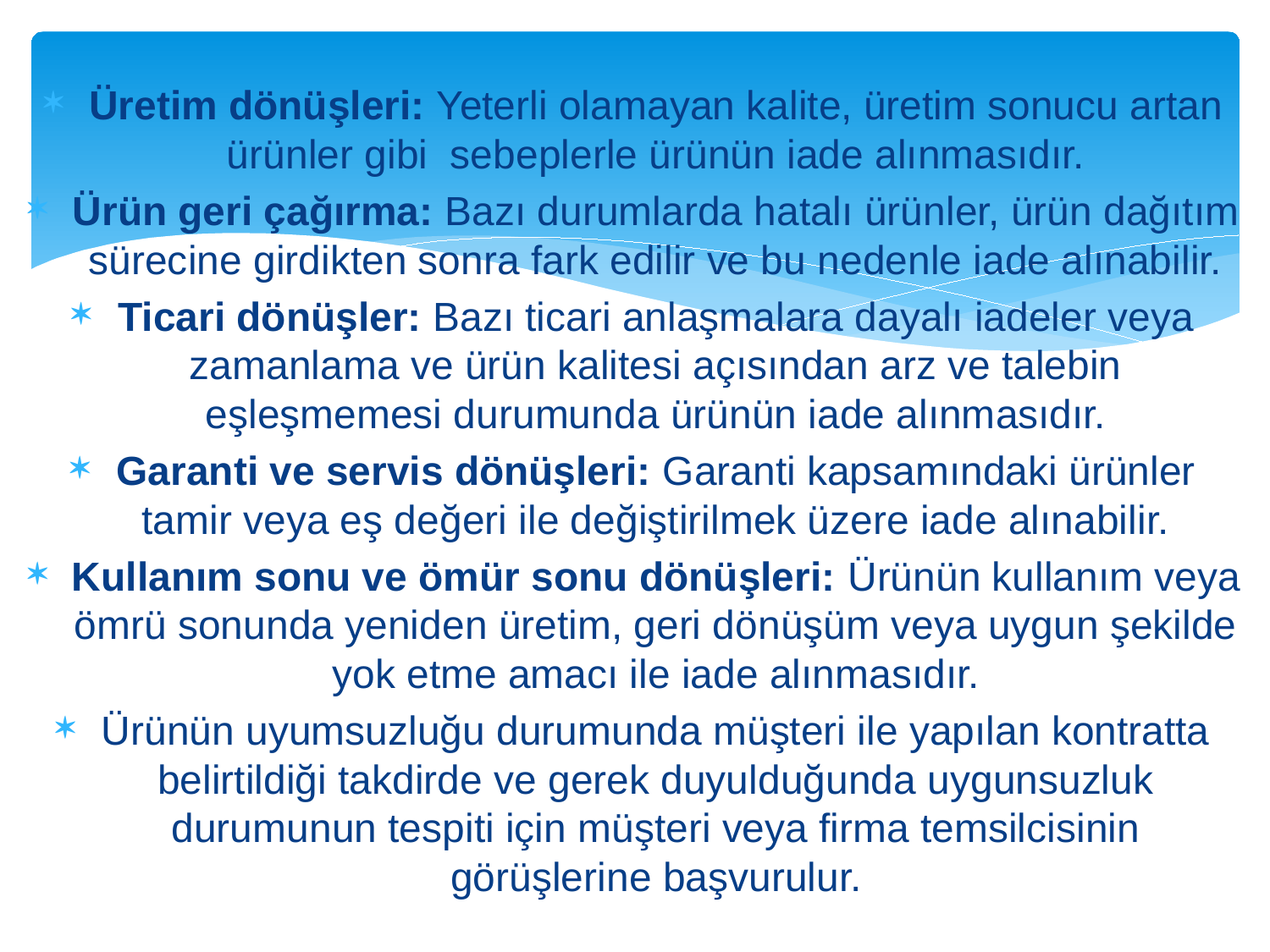

Üretim dönüşleri: Yeterli olamayan kalite, üretim sonucu artan ürünler gibi  sebeplerle ürünün iade alınmasıdır.
Ürün geri çağırma: Bazı durumlarda hatalı ürünler, ürün dağıtım sürecine girdikten sonra fark edilir ve bu nedenle iade alınabilir.
Ticari dönüşler: Bazı ticari anlaşmalara dayalı iadeler veya zamanlama ve ürün kalitesi açısından arz ve talebin eşleşmemesi durumunda ürünün iade alınmasıdır.
Garanti ve servis dönüşleri: Garanti kapsamındaki ürünler tamir veya eş değeri ile değiştirilmek üzere iade alınabilir.
Kullanım sonu ve ömür sonu dönüşleri: Ürünün kullanım veya ömrü sonunda yeniden üretim, geri dönüşüm veya uygun şekilde yok etme amacı ile iade alınmasıdır.
Ürünün uyumsuzluğu durumunda müşteri ile yapılan kontratta belirtildiği takdirde ve gerek duyulduğunda uygunsuzluk durumunun tespiti için müşteri veya firma temsilcisinin görüşlerine başvurulur.